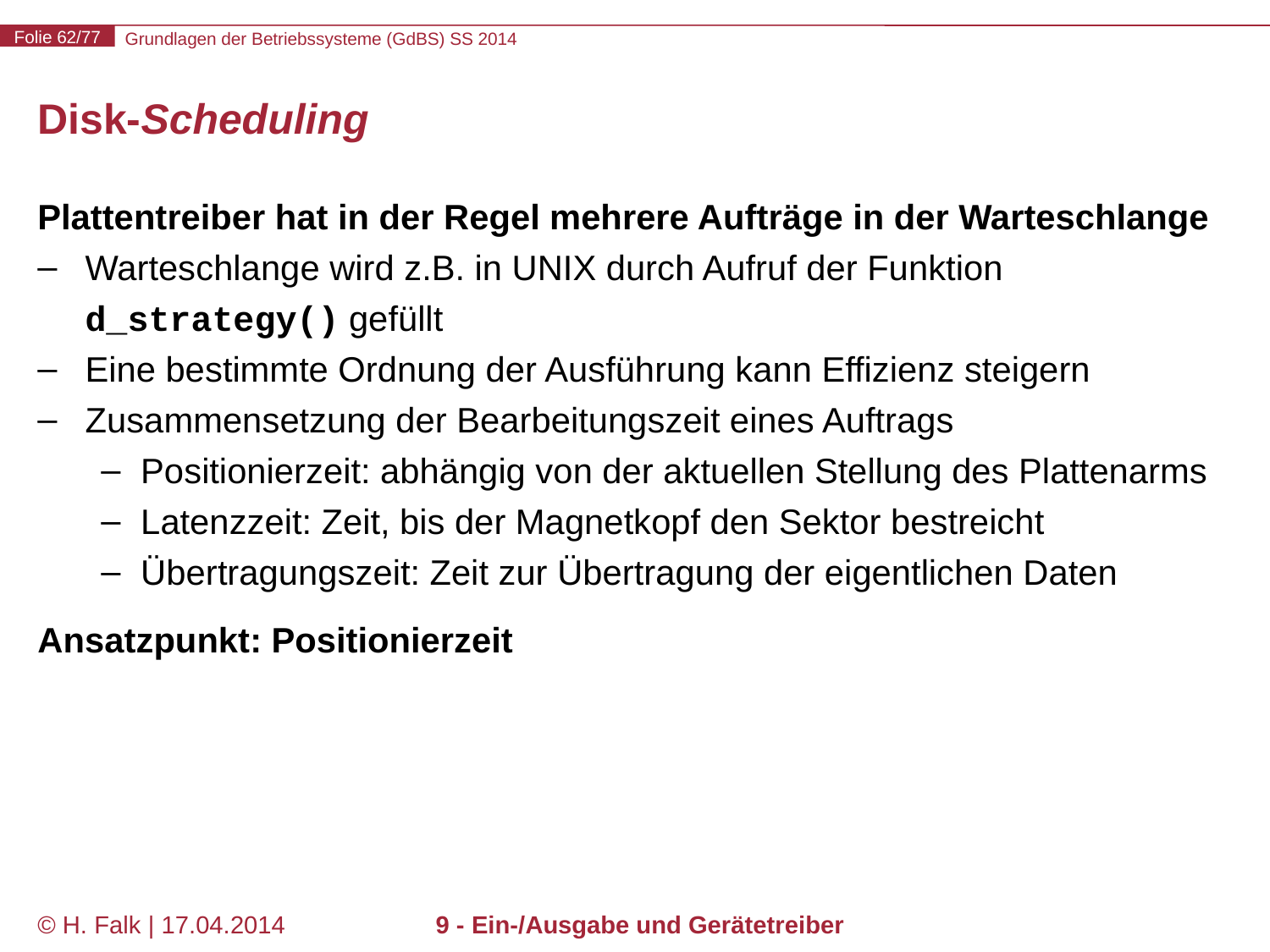

# Disk-Scheduling
Plattentreiber hat in der Regel mehrere Aufträge in der Warteschlange
Warteschlange wird z.B. in UNIX durch Aufruf der Funktion d_strategy() gefüllt
Eine bestimmte Ordnung der Ausführung kann Effizienz steigern
Zusammensetzung der Bearbeitungszeit eines Auftrags
Positionierzeit: abhängig von der aktuellen Stellung des Plattenarms
Latenzzeit: Zeit, bis der Magnetkopf den Sektor bestreicht
Übertragungszeit: Zeit zur Übertragung der eigentlichen Daten

Ansatzpunkt: Positionierzeit
© H. Falk | 17.04.2014
9 - Ein-/Ausgabe und Gerätetreiber